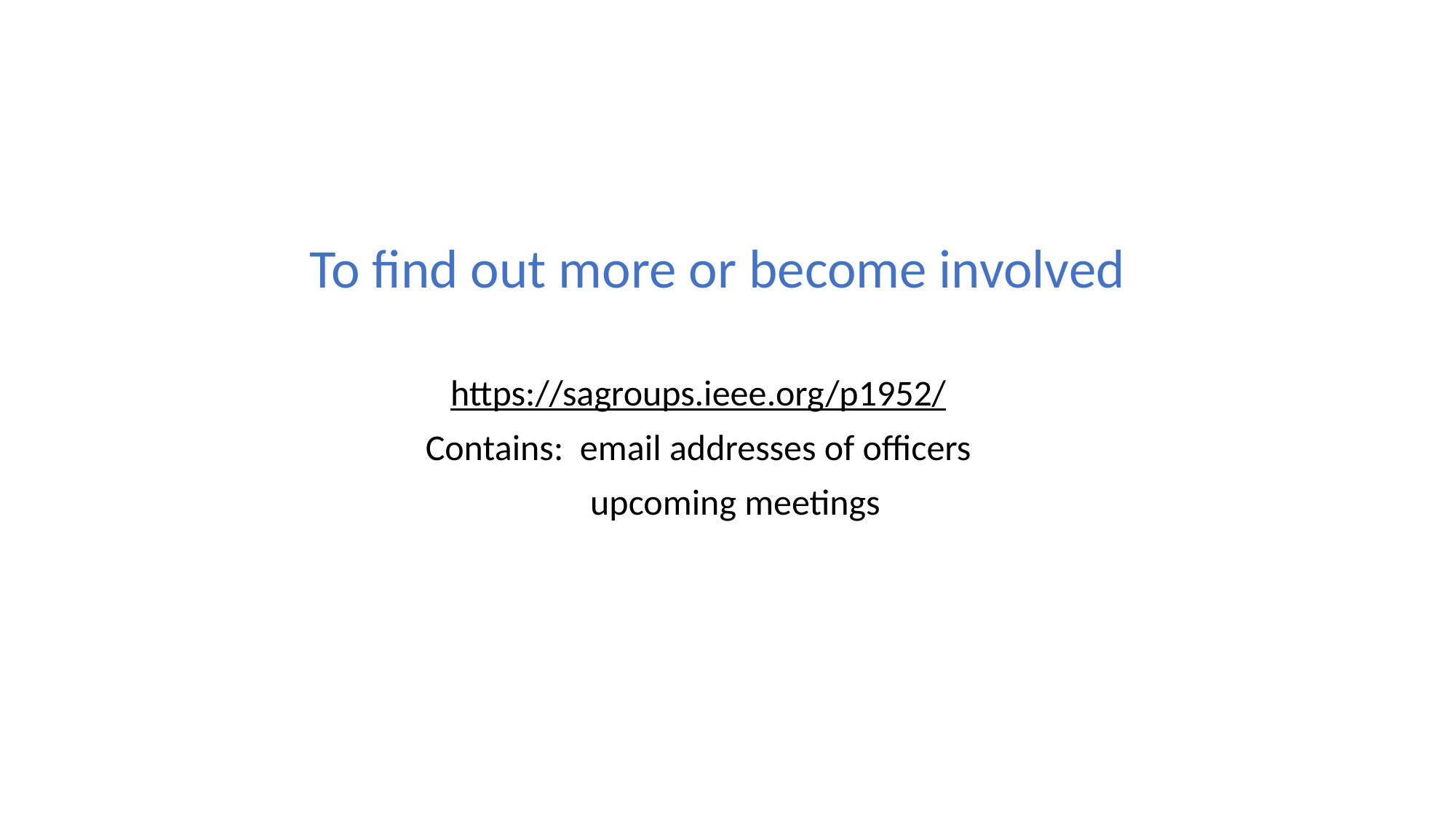

# To find out more or become involved
https://sagroups.ieee.org/p1952/
Contains:  email addresses of officers
         upcoming meetings